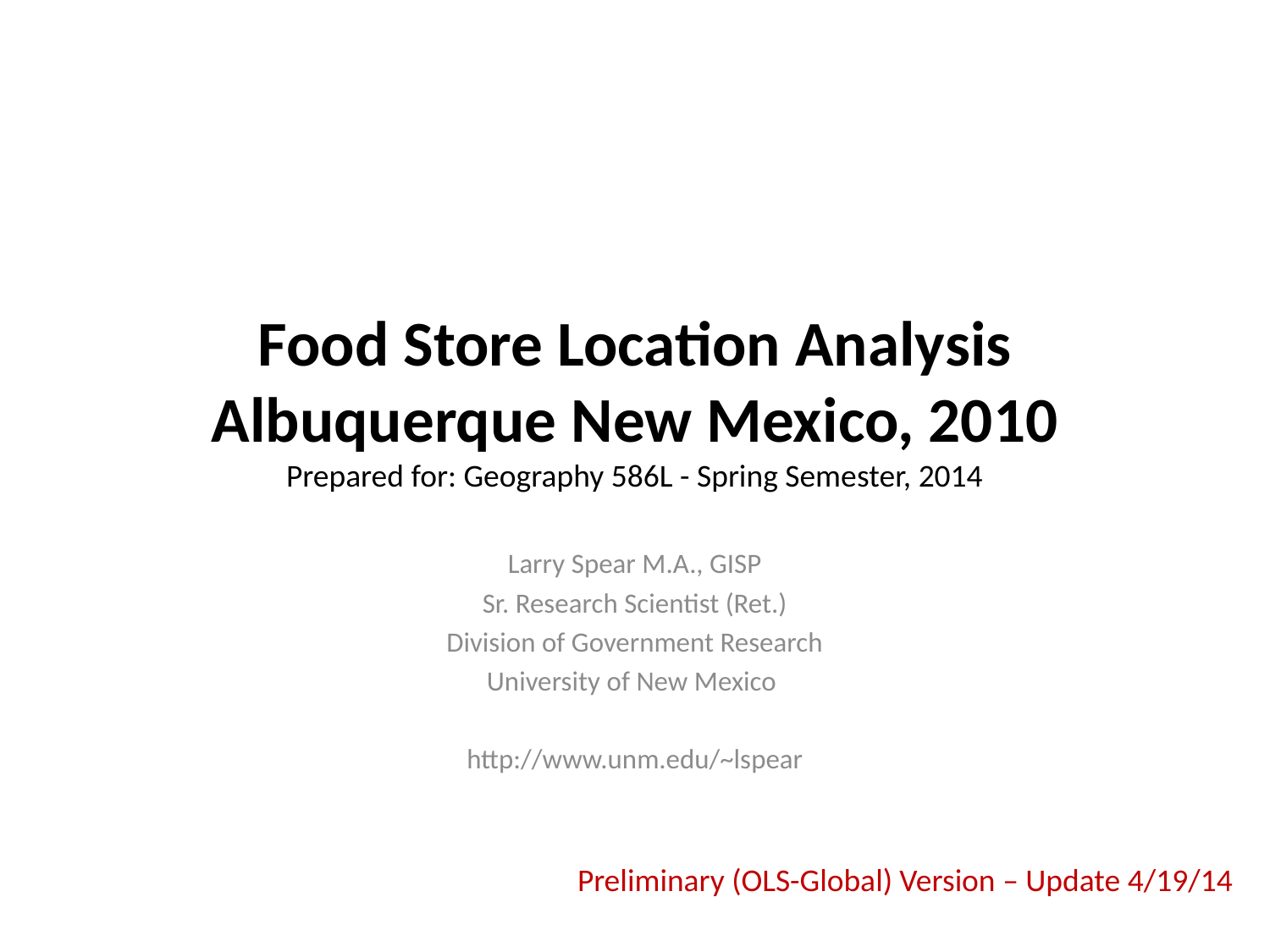

# Food Store Location Analysis Albuquerque New Mexico, 2010 Prepared for: Geography 586L - Spring Semester, 2014
Larry Spear M.A., GISP
Sr. Research Scientist (Ret.)
Division of Government Research
University of New Mexico

http://www.unm.edu/~lspear

Preliminary (OLS-Global) Version – Update 4/19/14